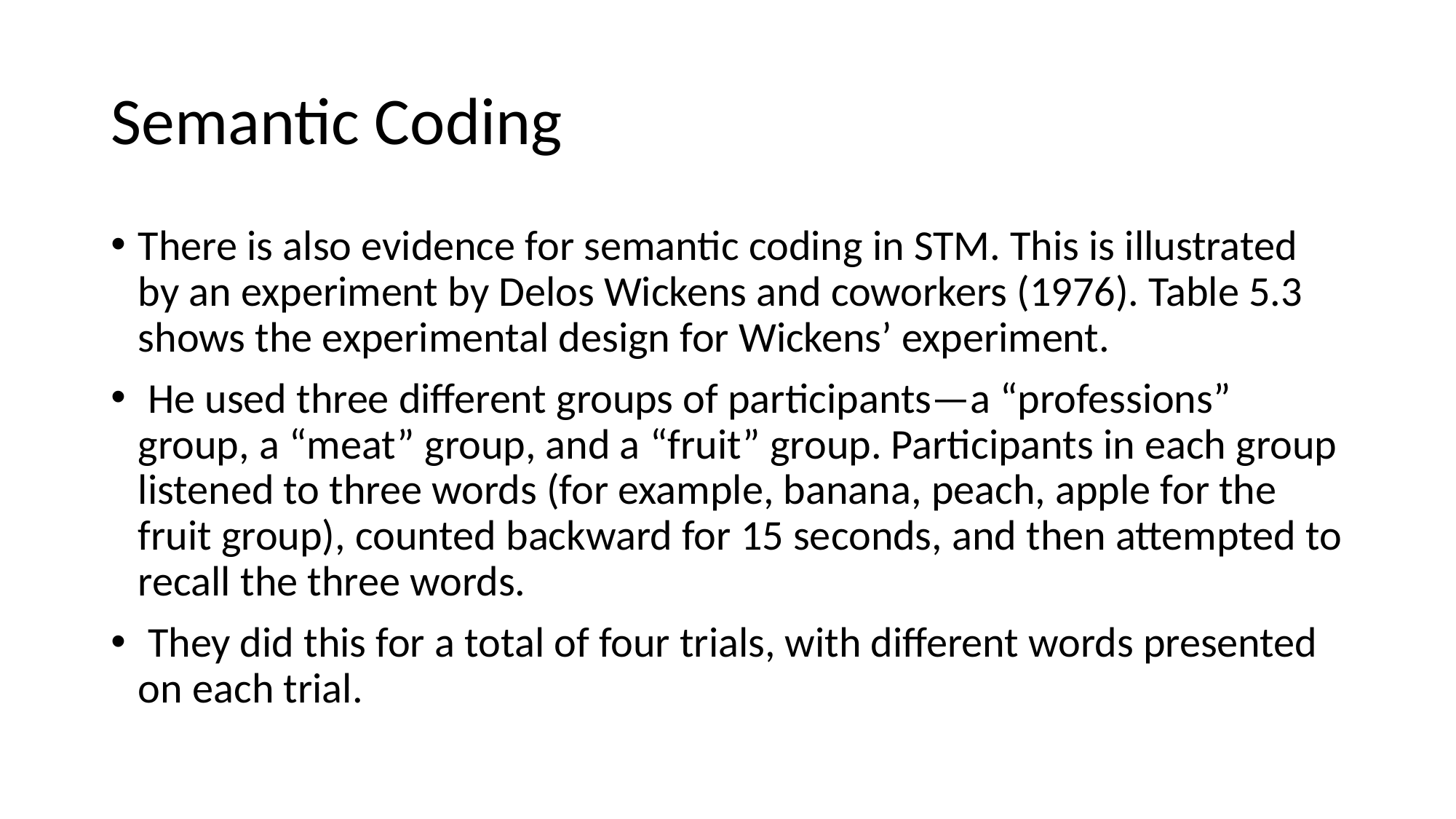

# Semantic Coding
There is also evidence for semantic coding in STM. This is illustrated by an experiment by Delos Wickens and coworkers (1976). Table 5.3 shows the experimental design for Wickens’ experiment.
 He used three different groups of participants—a “professions” group, a “meat” group, and a “fruit” group. Participants in each group listened to three words (for example, banana, peach, apple for the fruit group), counted backward for 15 seconds, and then attempted to recall the three words.
 They did this for a total of four trials, with different words presented on each trial.